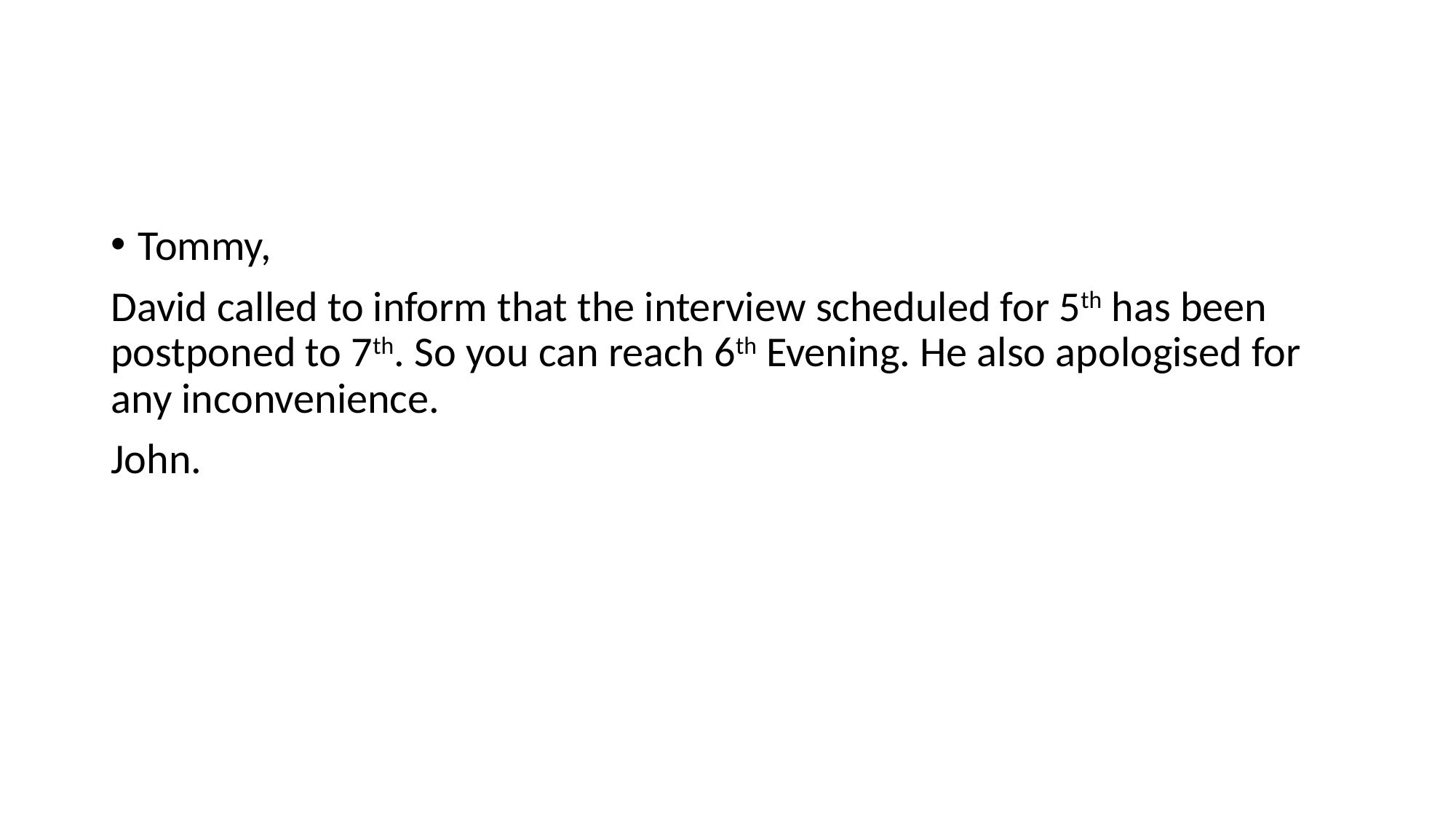

#
Tommy,
David called to inform that the interview scheduled for 5th has been postponed to 7th. So you can reach 6th Evening. He also apologised for any inconvenience.
John.